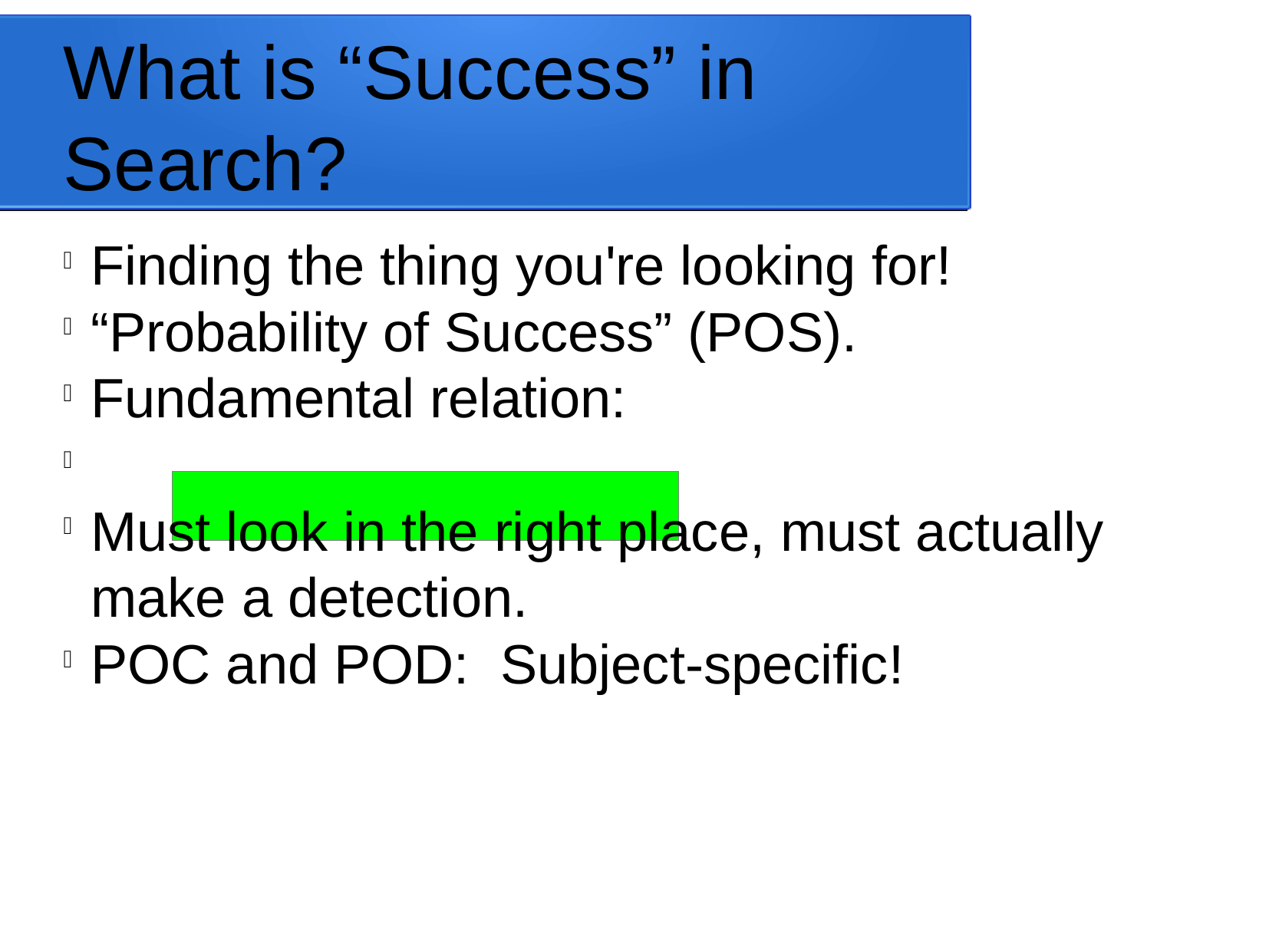

What is “Success” in Search?
Finding the thing you're looking for!
“Probability of Success” (POS).
Fundamental relation:

Must look in the right place, must actually make a detection.
POC and POD:  Subject-specific!